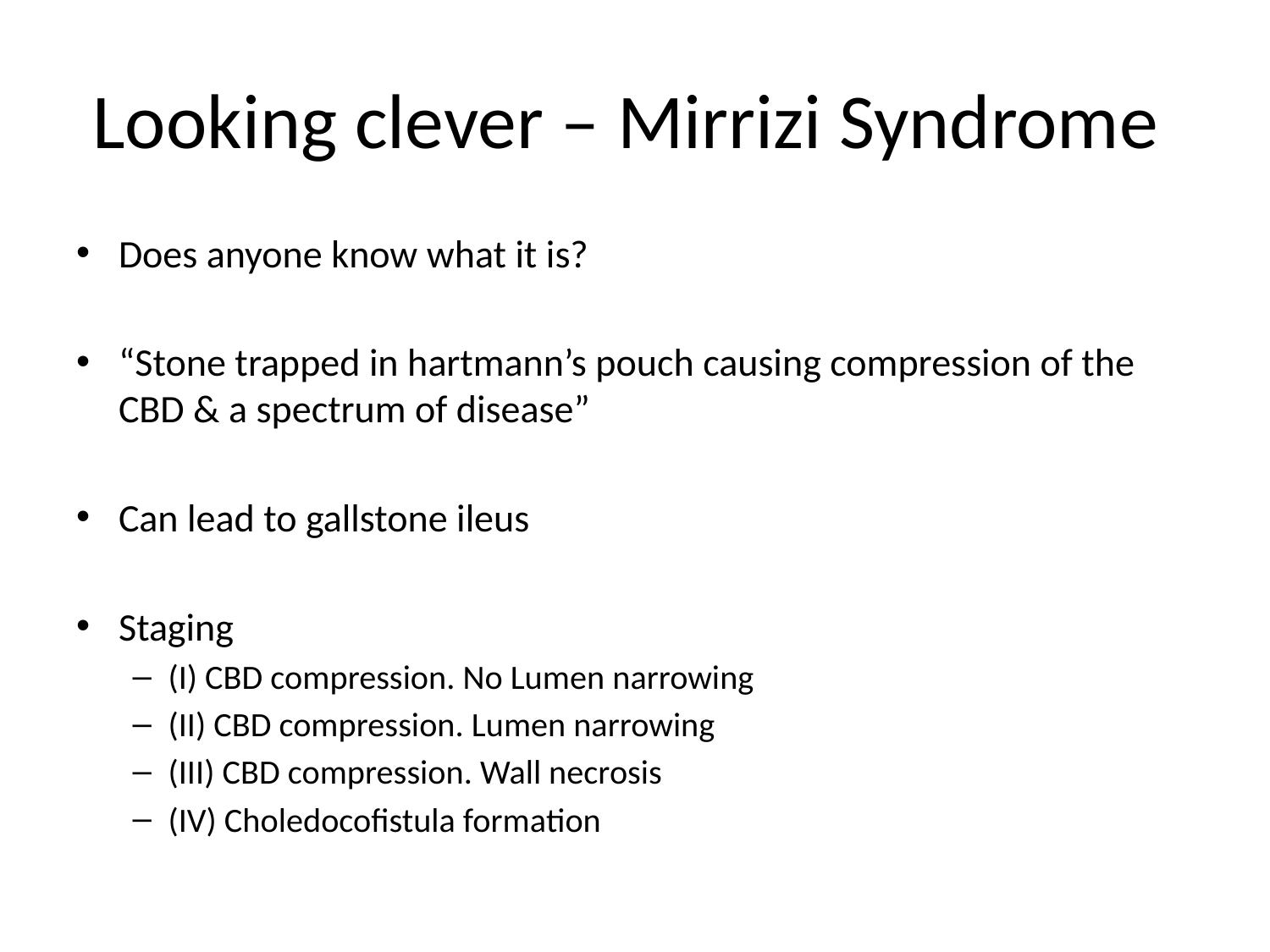

# Looking clever – Mirrizi Syndrome
Does anyone know what it is?

“Stone trapped in hartmann’s pouch causing compression of the CBD & a spectrum of disease”

Can lead to gallstone ileus

Staging
(I) CBD compression. No Lumen narrowing
(II) CBD compression. Lumen narrowing
(III) CBD compression. Wall necrosis
(IV) Choledocofistula formation